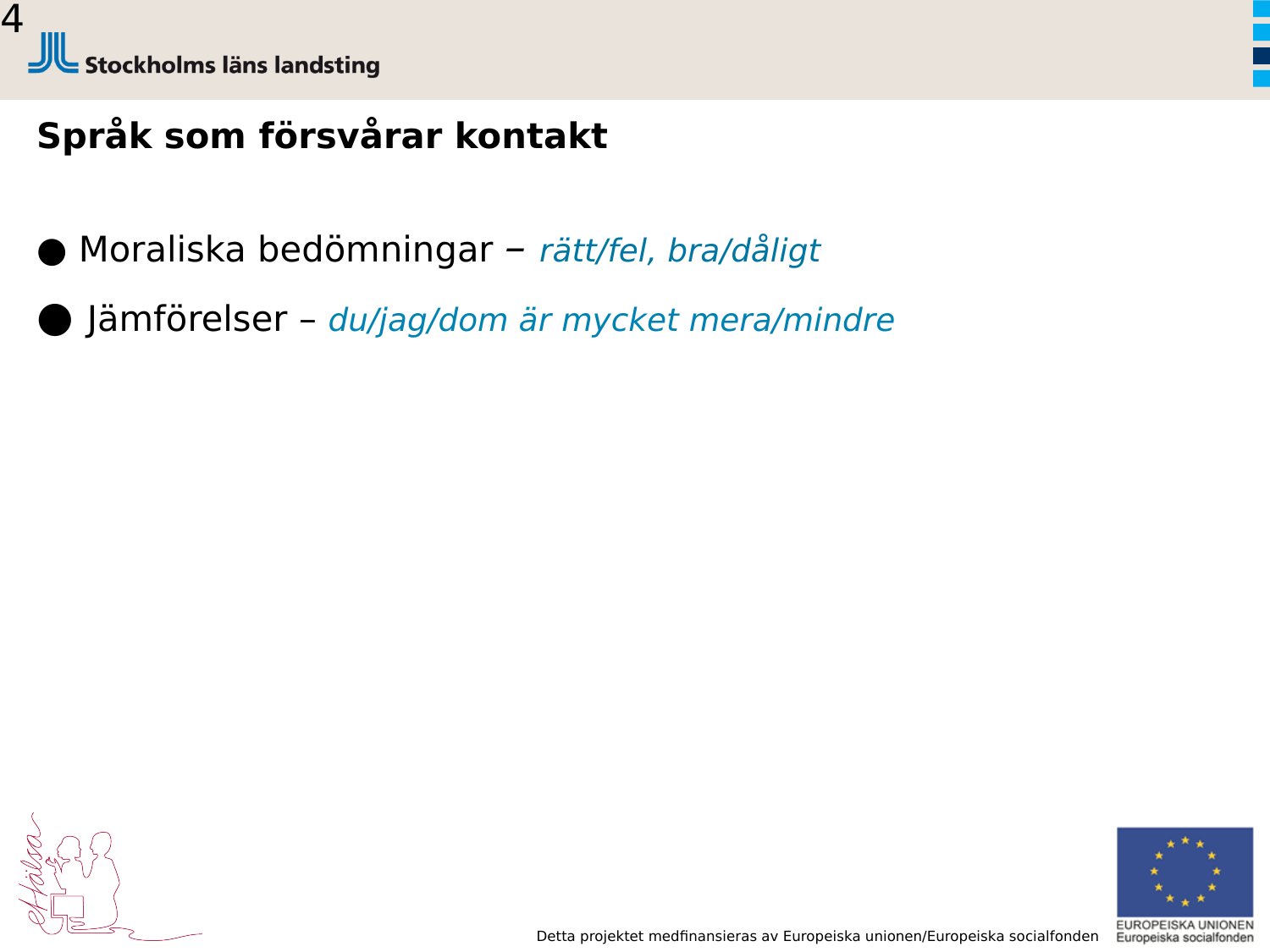

24
Språk som försvårar kontakt
● Moraliska bedömningar – rätt/fel, bra/dåligt
● Jämförelser – du/jag/dom är mycket mera/mindre

Syftet är kontkt.
Se den andra som människa.